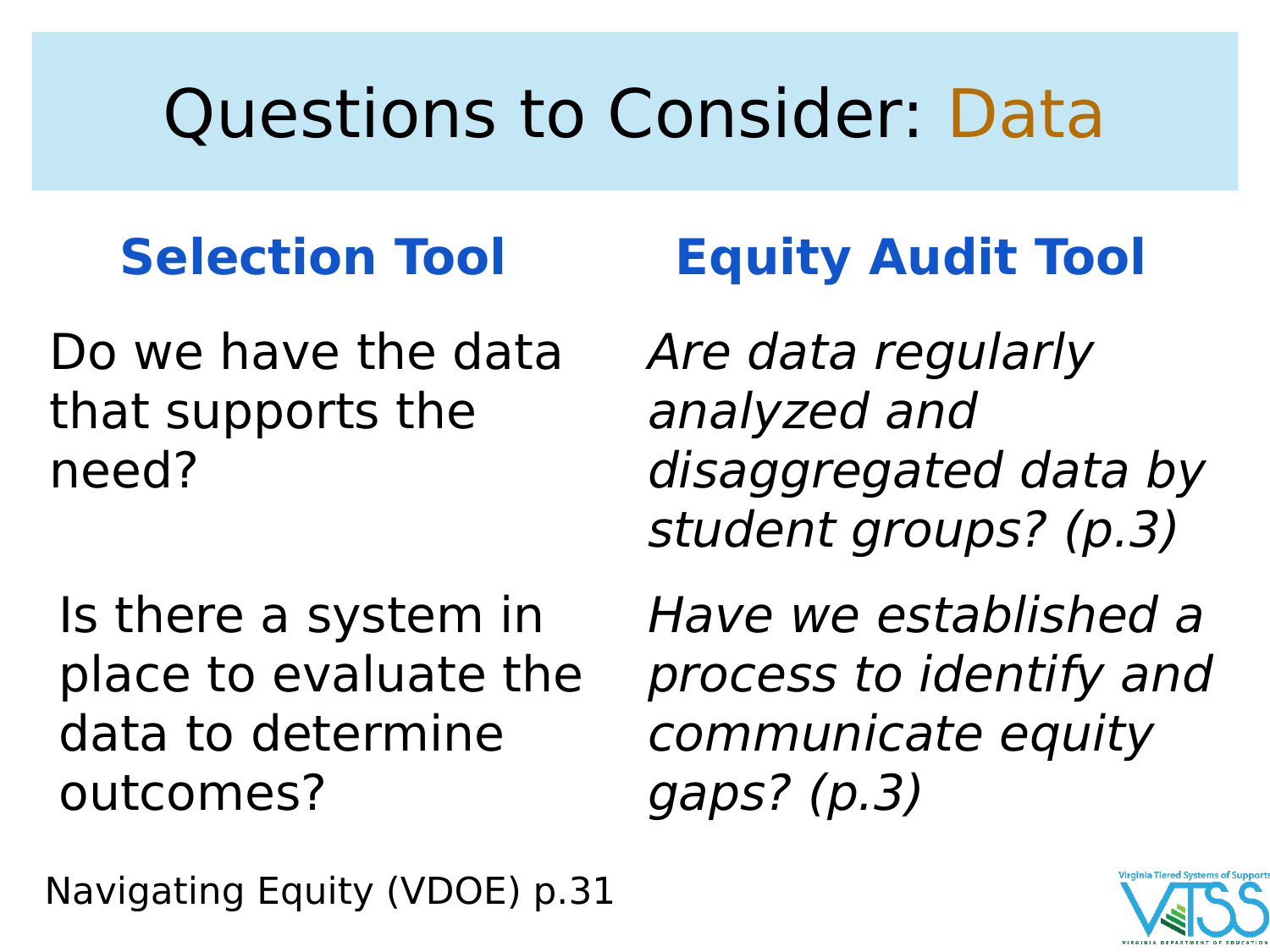

# Questions to Consider: Data
Selection Tool
Equity Audit Tool
Do we have the data that supports the need?
Are data regularly analyzed and disaggregated data by student groups? (p.3)
Is there a system in place to evaluate the data to determine outcomes?
Have we established a process to identify and communicate equity gaps? (p.3)
Navigating Equity (VDOE) p.31